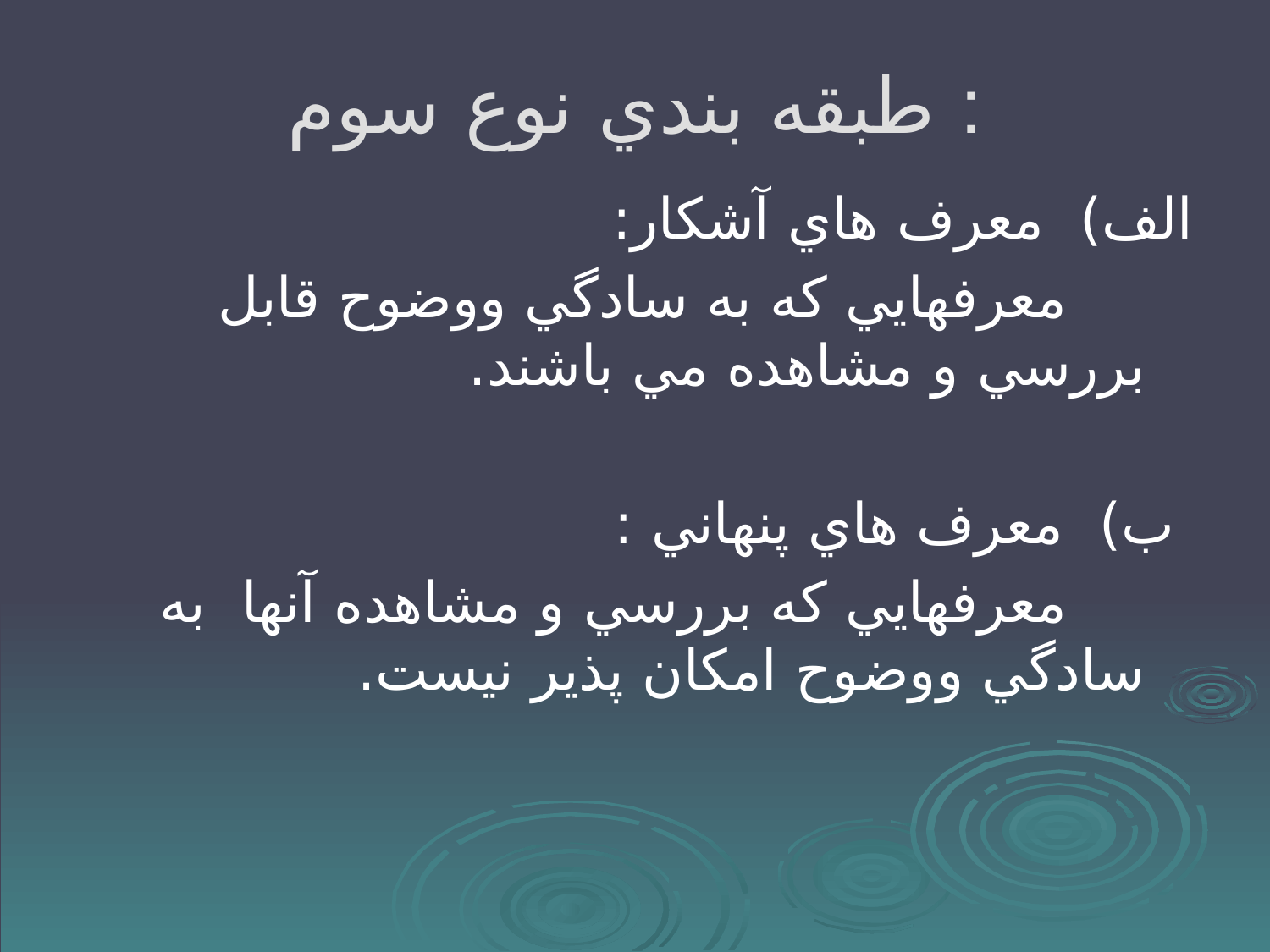

# طبقه بندي نوع سوم :
الف)  معرف هاي آشكار:
       معرفهايي كه به سادگي ووضوح قابل بررسي و مشاهده مي باشند.

 ب)  معرف هاي پنهاني :
       معرفهايي كه بررسي و مشاهده آنها  به سادگي ووضوح امكان پذير نيست.